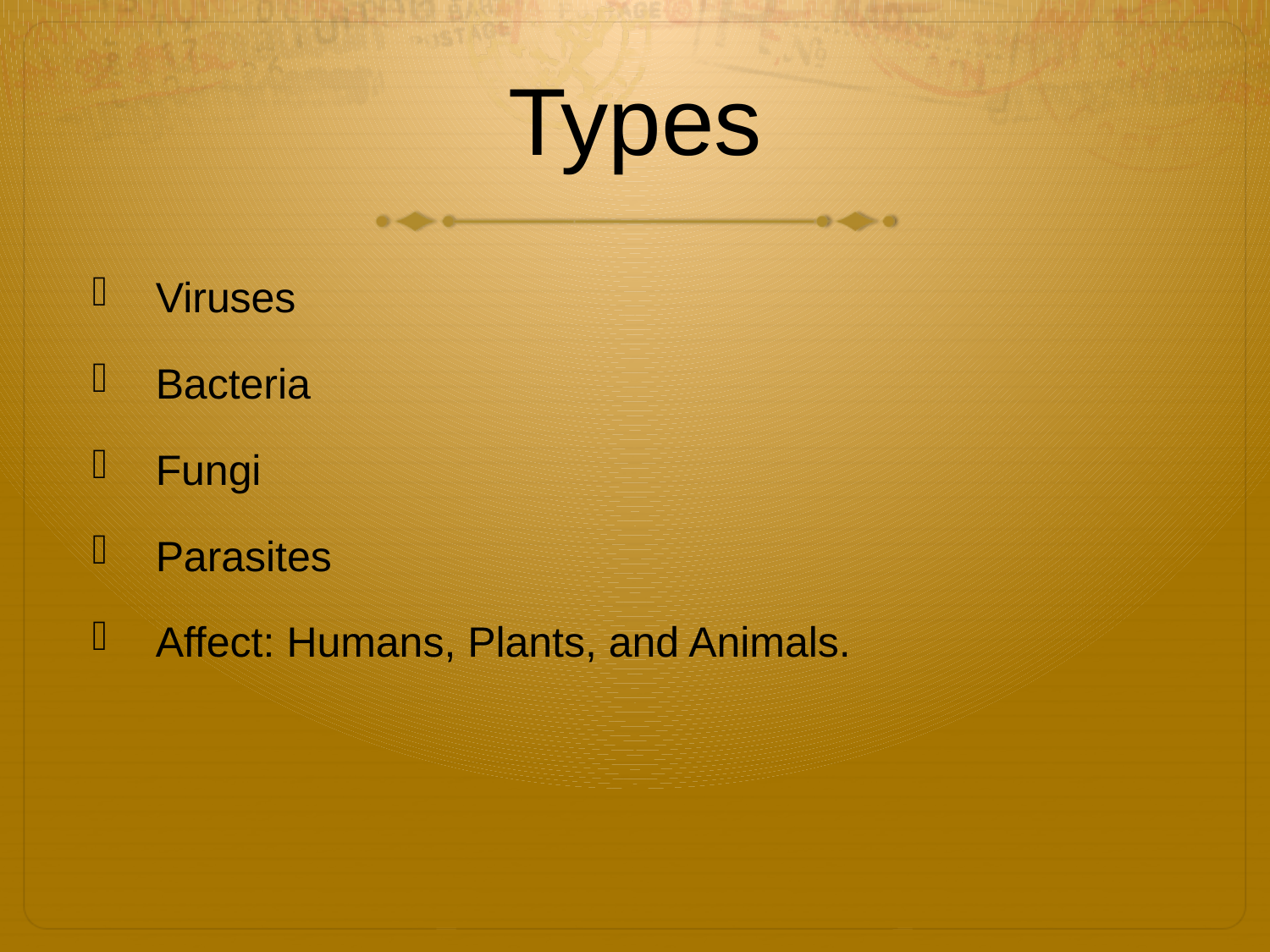

# Types
Viruses
Bacteria
Fungi
Parasites
Affect: Humans, Plants, and Animals.